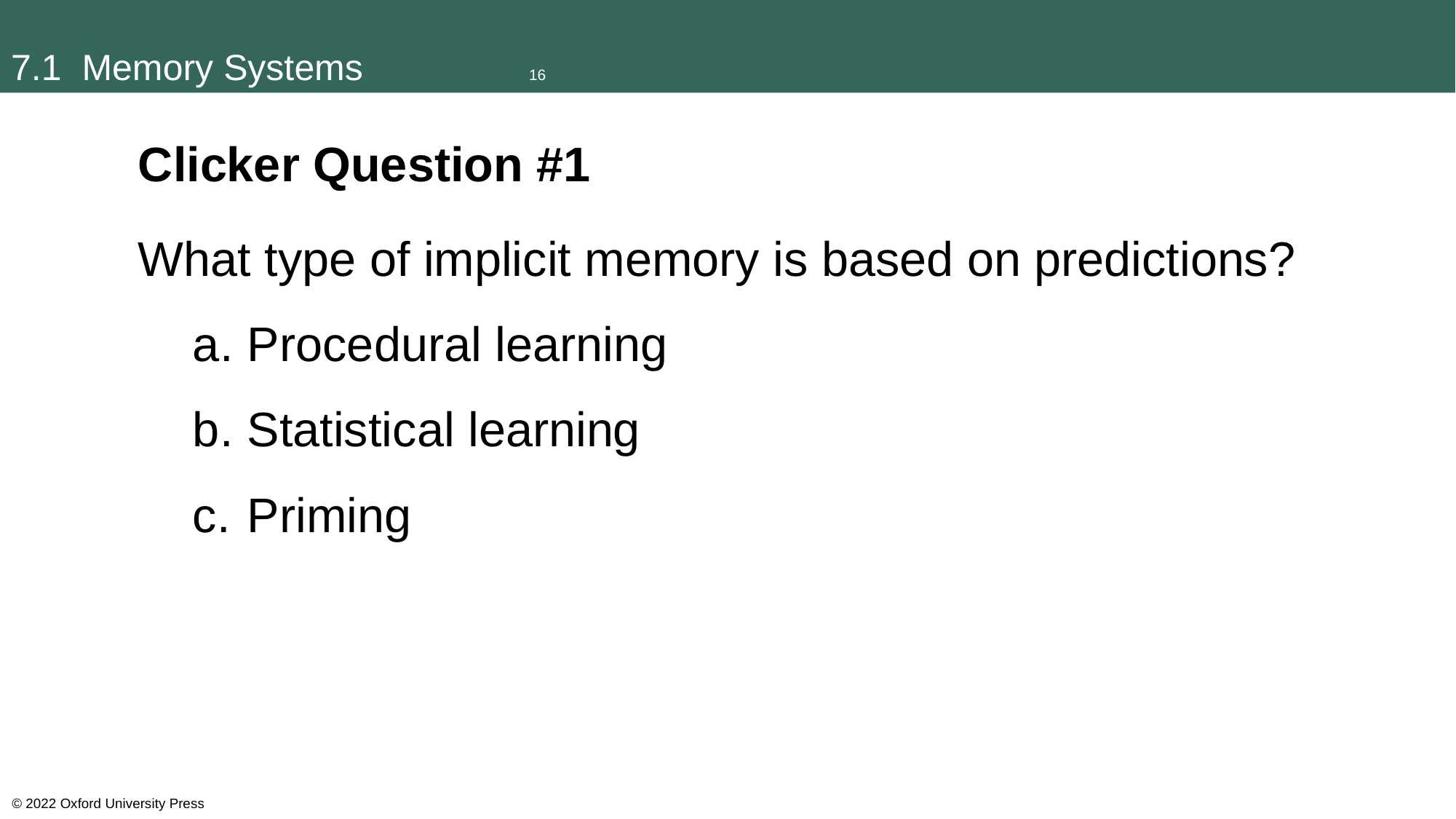

# 7.1  Memory Systems		16
Clicker Question #1
What type of implicit memory is based on predictions?
Procedural learning
Statistical learning
Priming